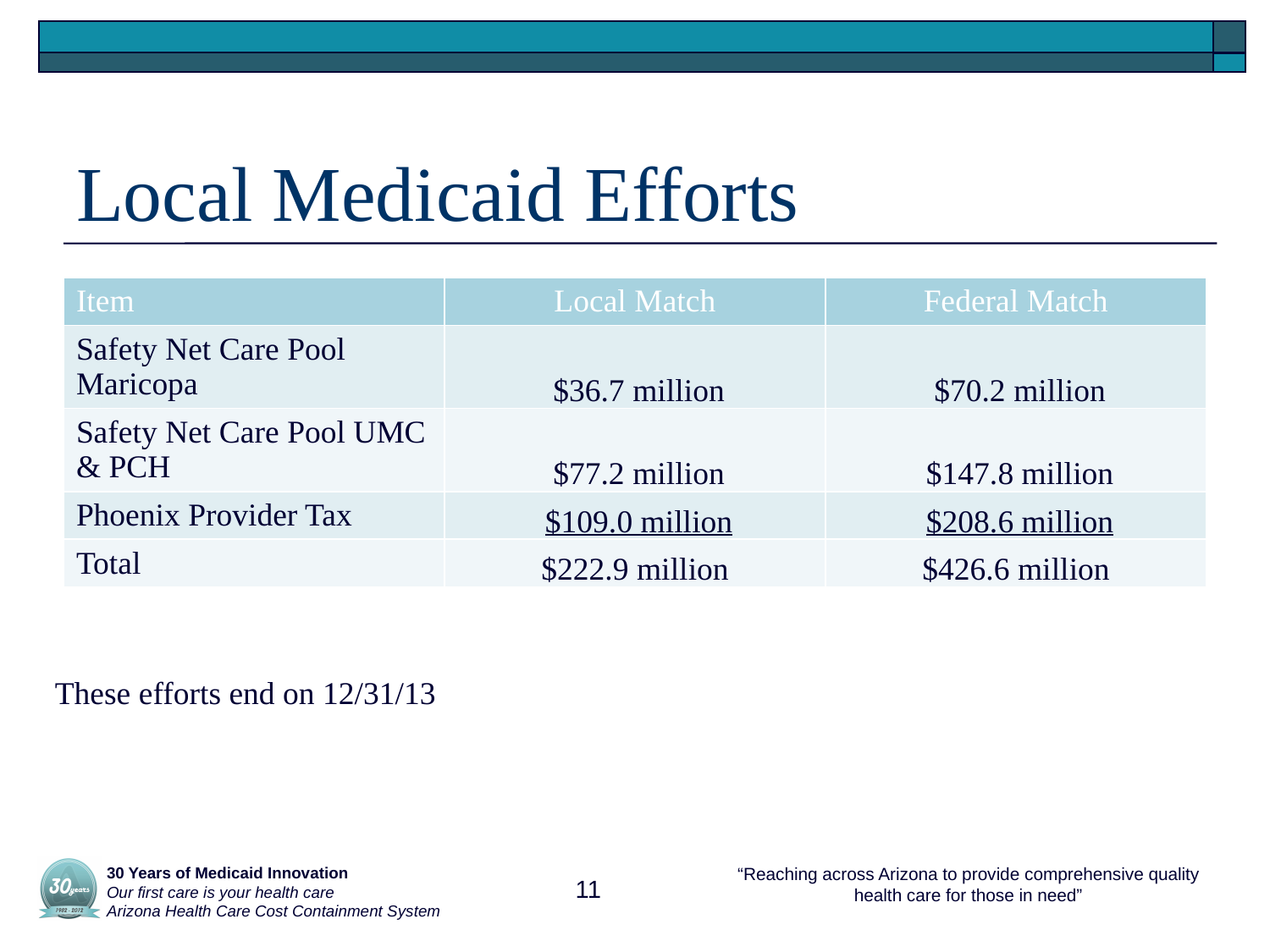

# Local Medicaid Efforts
| Item | Local Match | Federal Match |
| --- | --- | --- |
| Safety Net Care Pool Maricopa | $36.7 million | $70.2 million |
| Safety Net Care Pool UMC & PCH | $77.2 million | $147.8 million |
| Phoenix Provider Tax | $109.0 million | $208.6 million |
| Total | $222.9 million | $426.6 million |
These efforts end on 12/31/13
              30 Years of Medicaid Innovation
              Our first care is your health care
              Arizona Health Care Cost Containment System

11